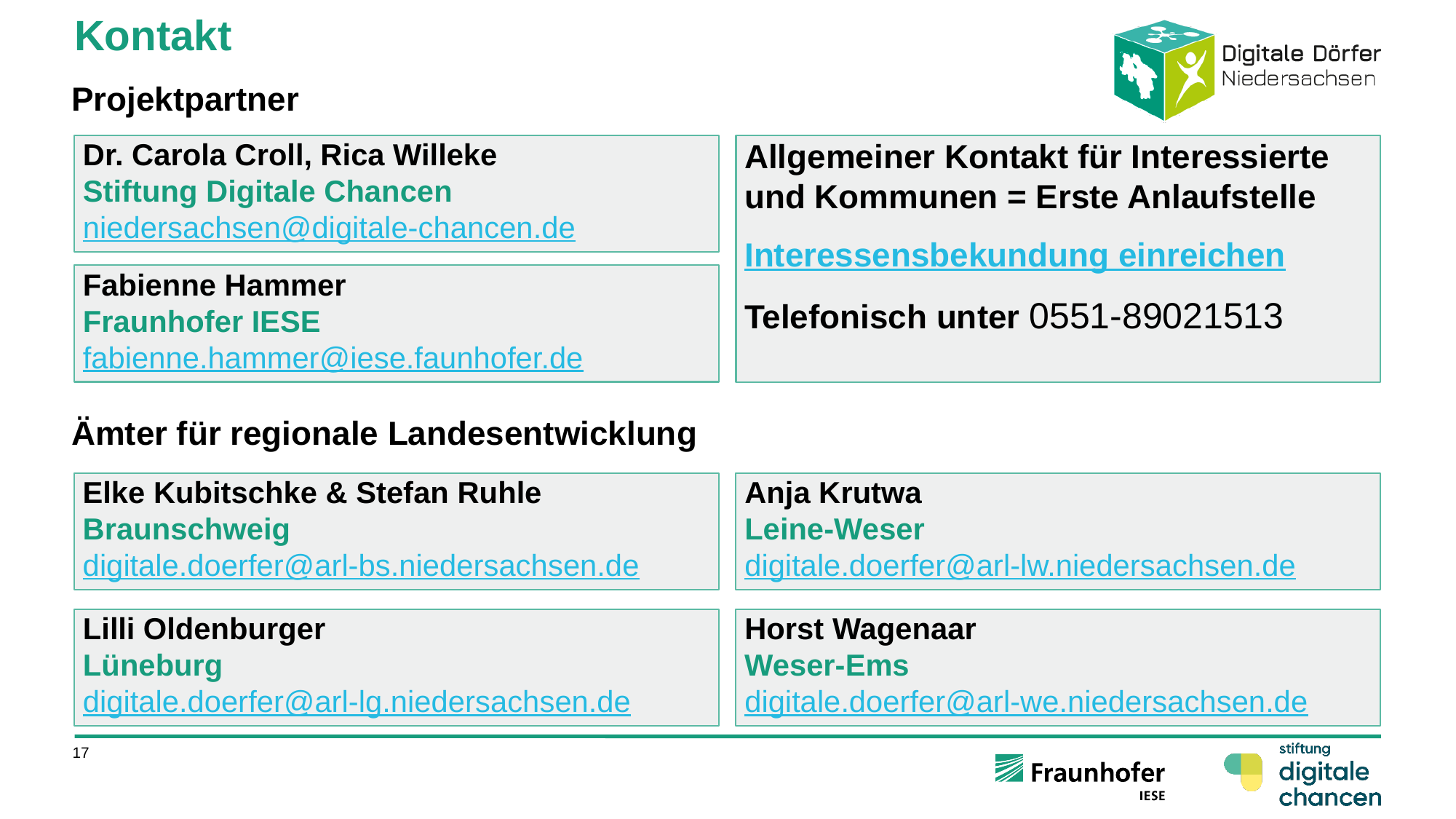

Kontakt
Projektpartner
Dr. Carola Croll, Rica Willeke
Stiftung Digitale Chancen
niedersachsen@digitale-chancen.de

Allgemeiner Kontakt für Interessierte und Kommunen = Erste Anlaufstelle
Interessensbekundung einreichen
Telefonisch unter 0551-89021513
Fabienne Hammer
Fraunhofer IESE
fabienne.hammer@iese.faunhofer.de

Ämter für regionale Landesentwicklung
Elke Kubitschke & Stefan Ruhle
Braunschweig
digitale.doerfer@arl-bs.niedersachsen.de
Anja Krutwa
Leine-Weser
digitale.doerfer@arl-lw.niedersachsen.de
Lilli Oldenburger
Lüneburg
digitale.doerfer@arl-lg.niedersachsen.de
Horst Wagenaar
Weser-Ems
digitale.doerfer@arl-we.niedersachsen.de